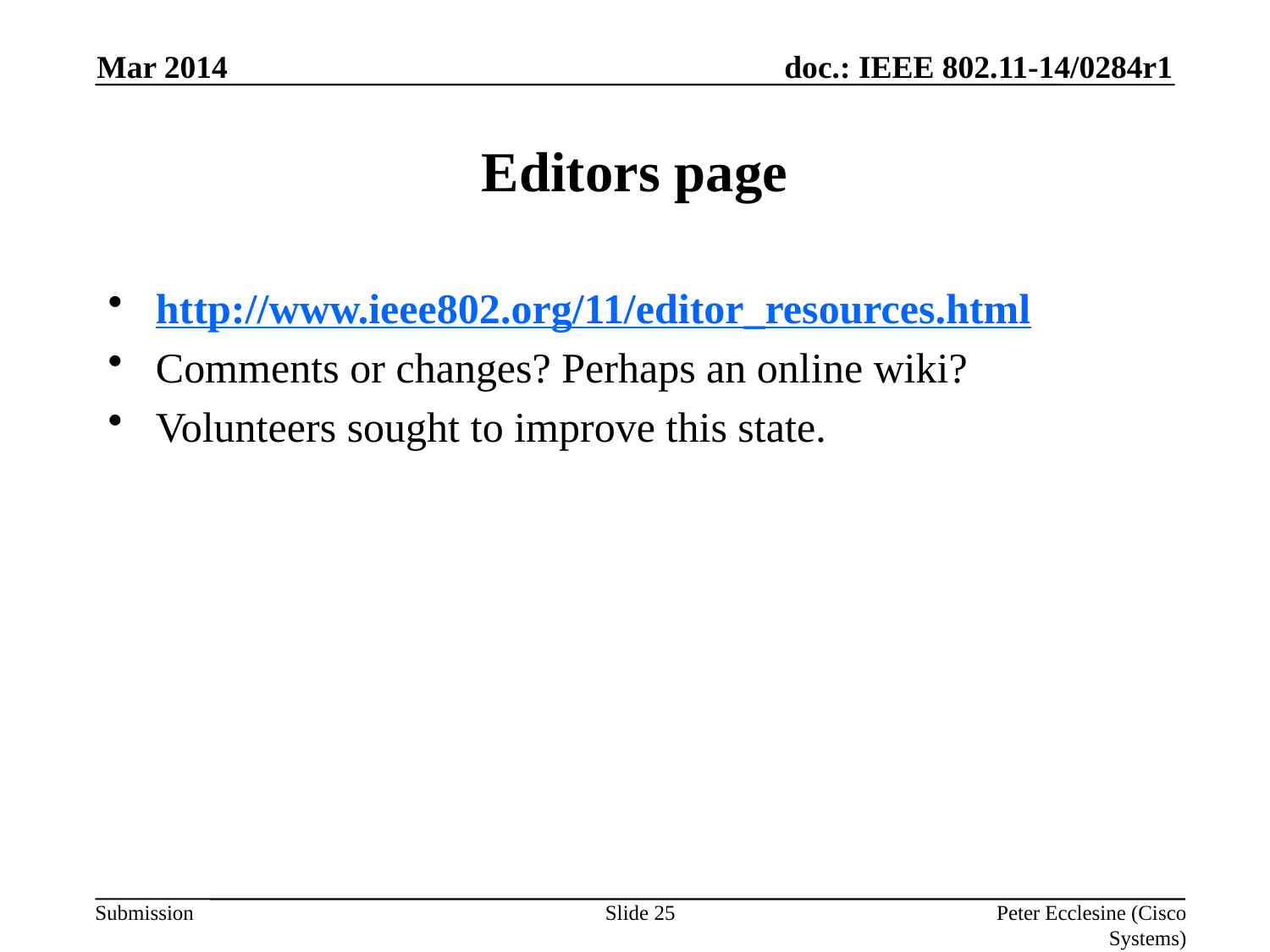

Mar 2014
# Editors page
http://www.ieee802.org/11/editor_resources.html
Comments or changes? Perhaps an online wiki?
Volunteers sought to improve this state.
Slide 25
Peter Ecclesine (Cisco Systems)